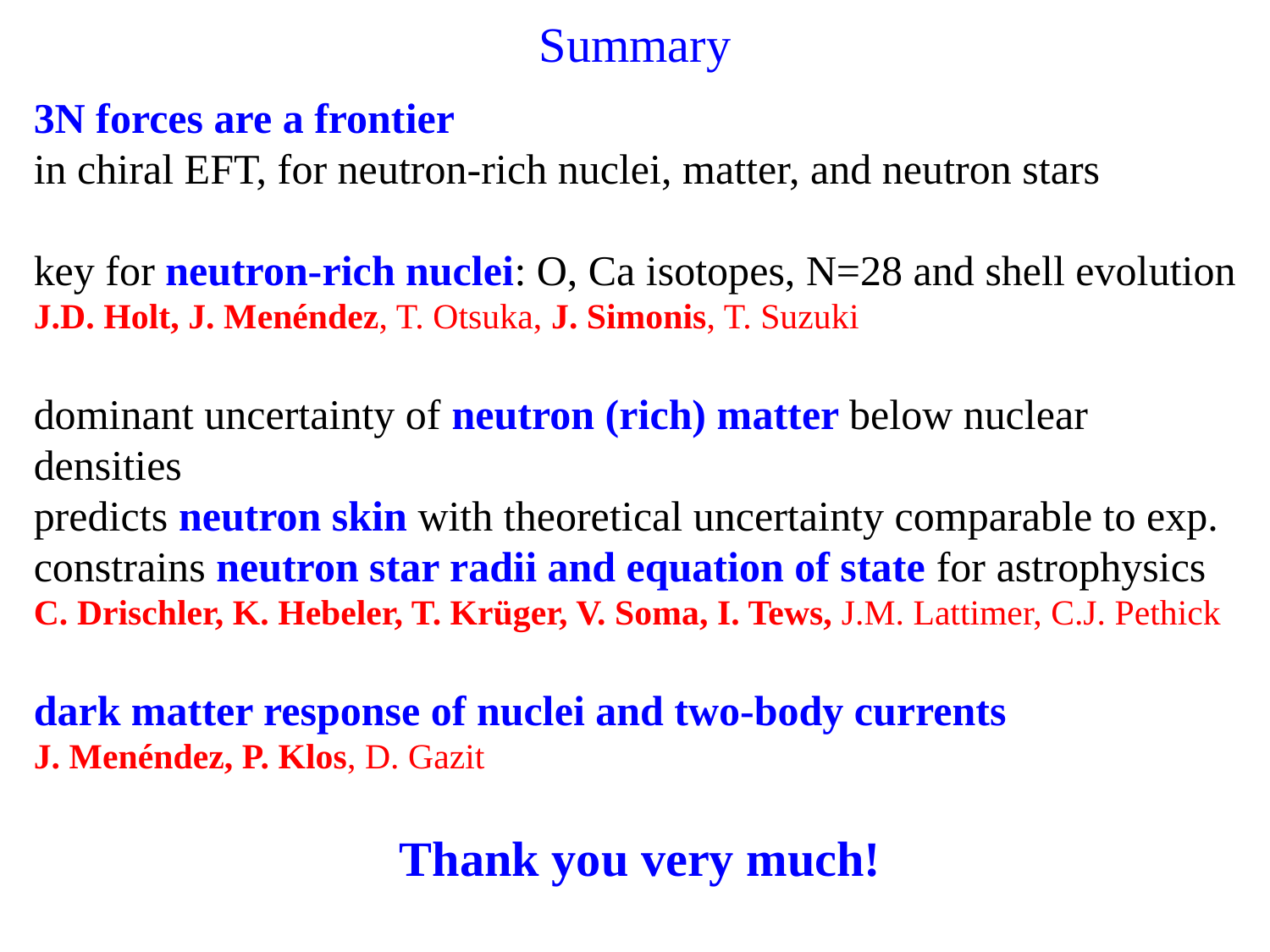

Summary
3N forces are a frontier
in chiral EFT, for neutron-rich nuclei, matter, and neutron stars
key for neutron-rich nuclei: O, Ca isotopes, N=28 and shell evolution
J.D. Holt, J. Menéndez, T. Otsuka, J. Simonis, T. Suzuki
dominant uncertainty of neutron (rich) matter below nuclear densities
predicts neutron skin with theoretical uncertainty comparable to exp.
constrains neutron star radii and equation of state for astrophysics
C. Drischler, K. Hebeler, T. Krüger, V. Soma, I. Tews, J.M. Lattimer, C.J. Pethick

dark matter response of nuclei and two-body currents
J. Menéndez, P. Klos, D. Gazit

Thank you very much!